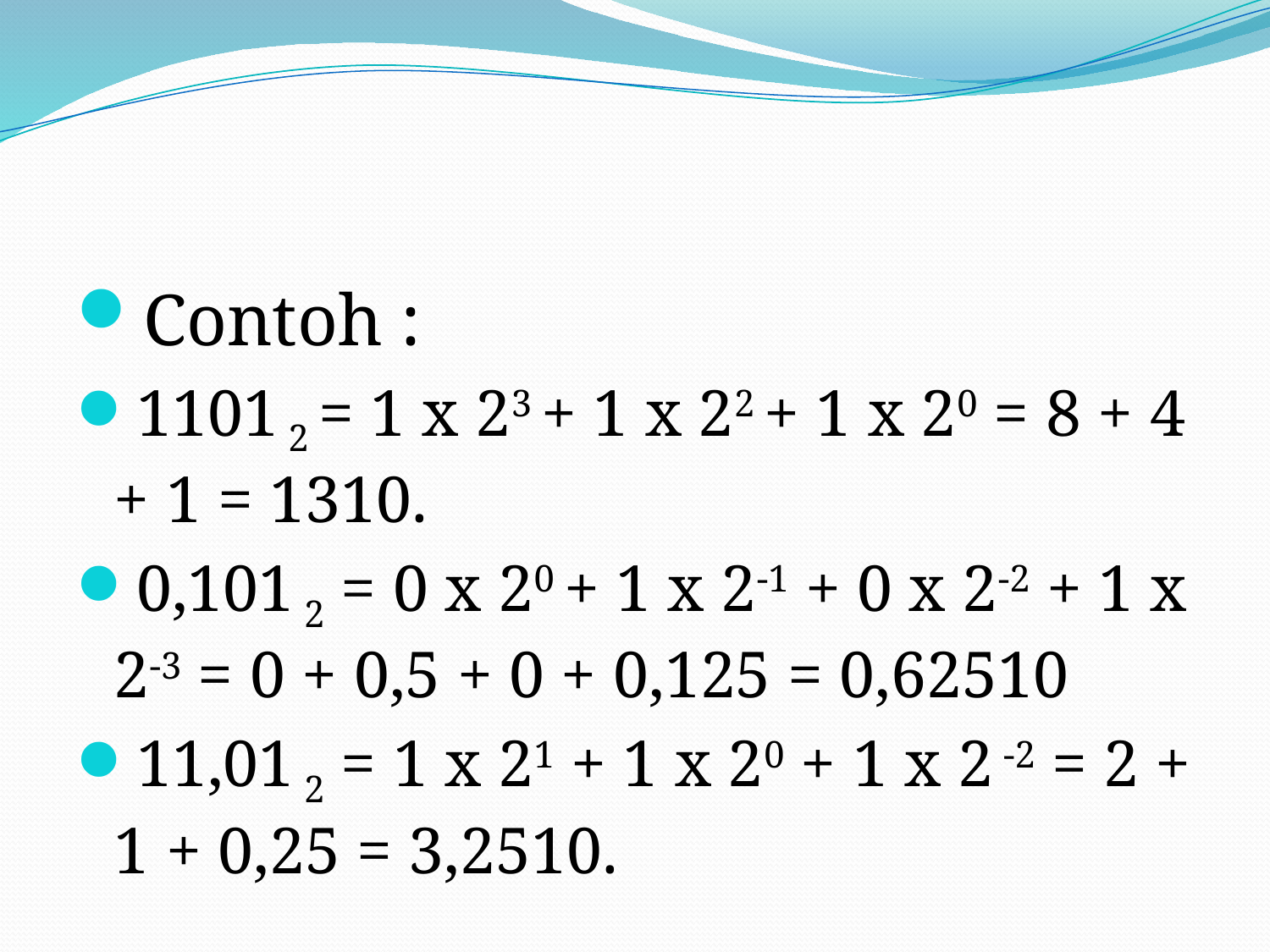

#
Contoh :
1101 2 = 1 x 23 + 1 x 22 + 1 x 20 = 8 + 4 + 1 = 1310.
0,101 2 = 0 x 20 + 1 x 2-1 + 0 x 2-2 + 1 x 2-3 = 0 + 0,5 + 0 + 0,125 = 0,62510
11,01 2 = 1 x 21 + 1 x 20 + 1 x 2 -2 = 2 + 1 + 0,25 = 3,2510.